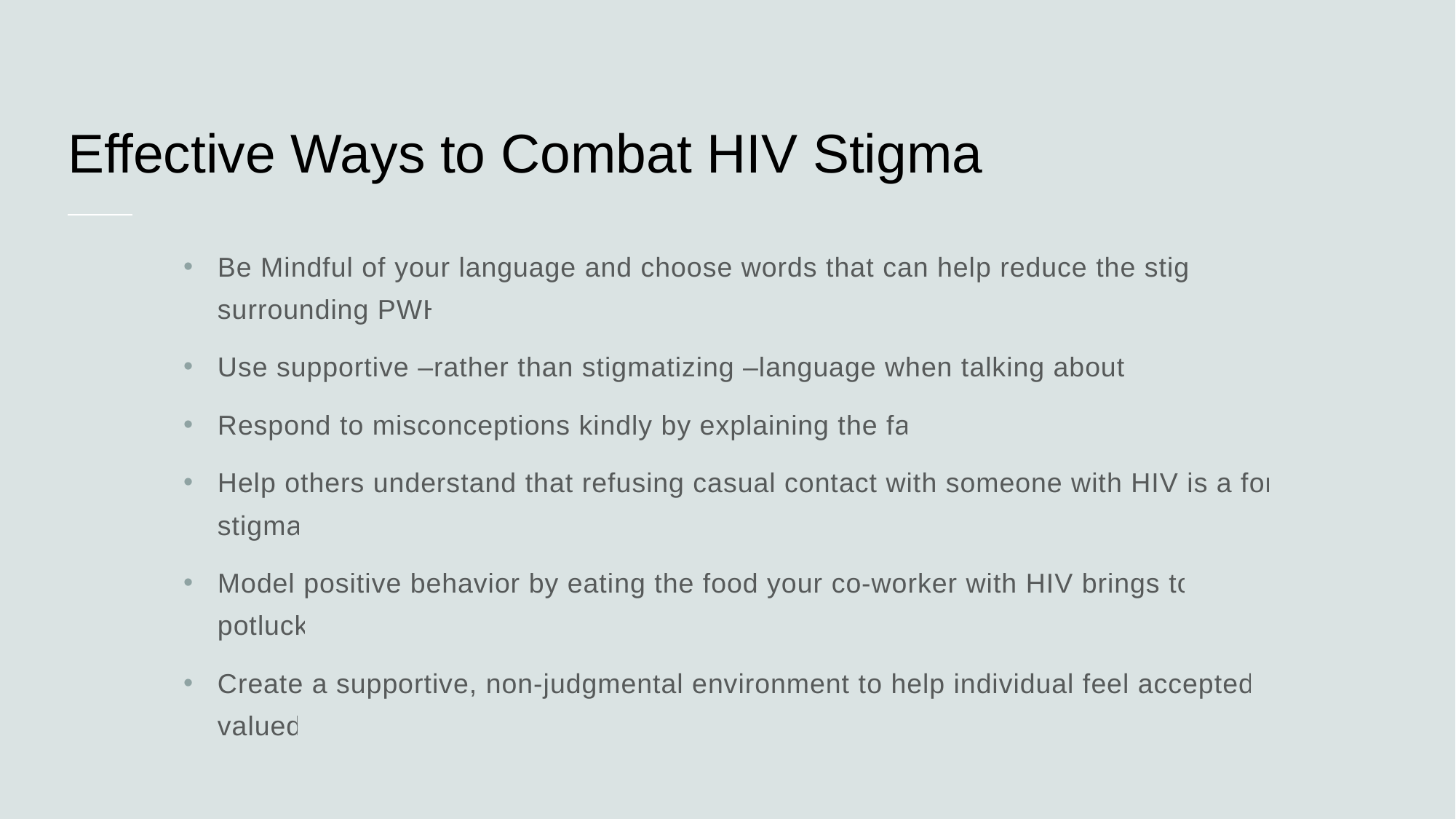

# Effective Ways to Combat HIV Stigma
Be Mindful of your language and choose words that can help reduce the stigmas surrounding PWH
Use supportive –rather than stigmatizing –language when talking about HIV
Respond to misconceptions kindly by explaining the facts
Help others understand that refusing casual contact with someone with HIV is a form of stigma
Model positive behavior by eating the food your co-worker with HIV brings to the potluck
Create a supportive, non-judgmental environment to help individual feel accepted and valued